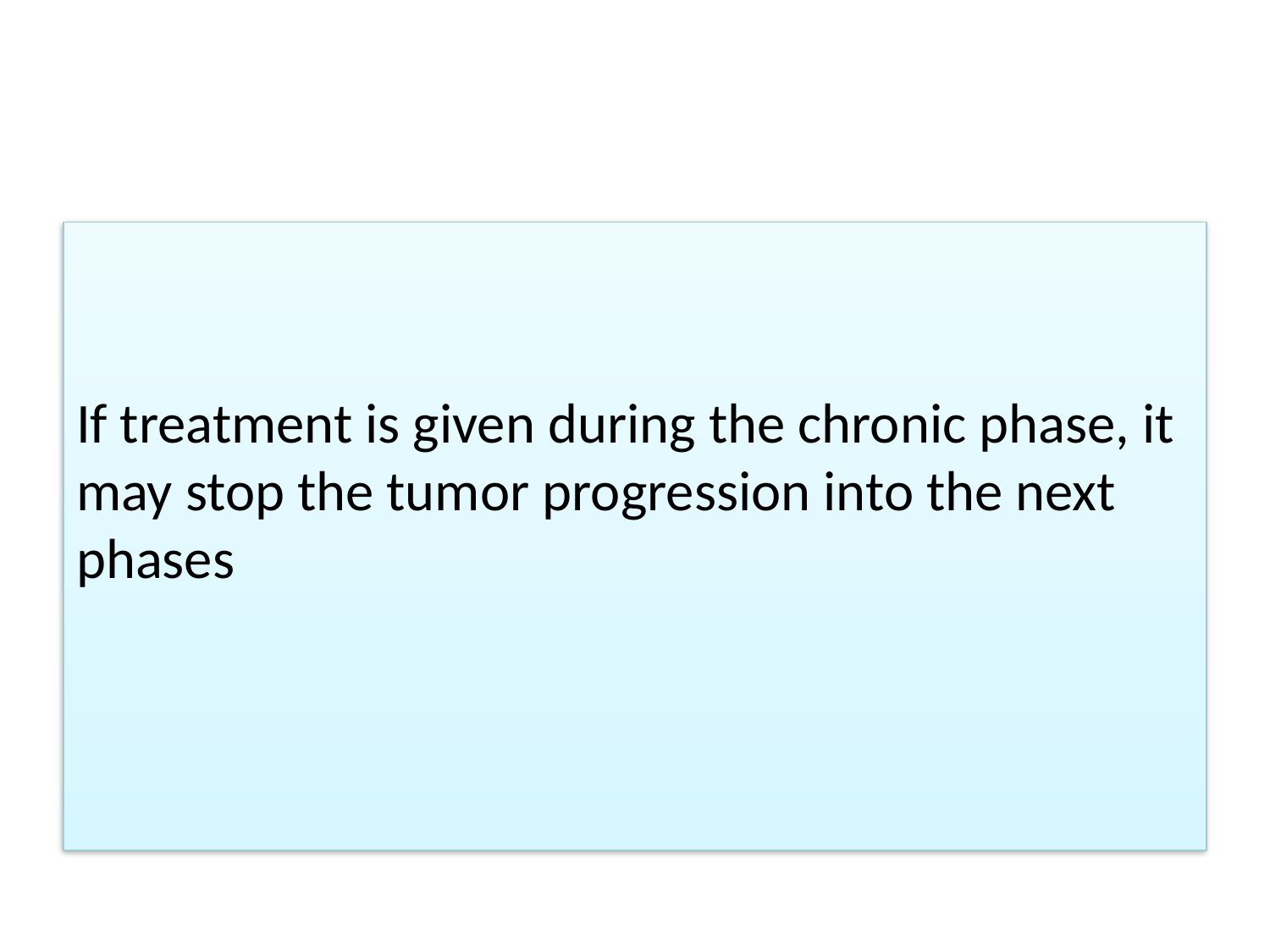

#

If treatment is given during the chronic phase, it may stop the tumor progression into the next phases